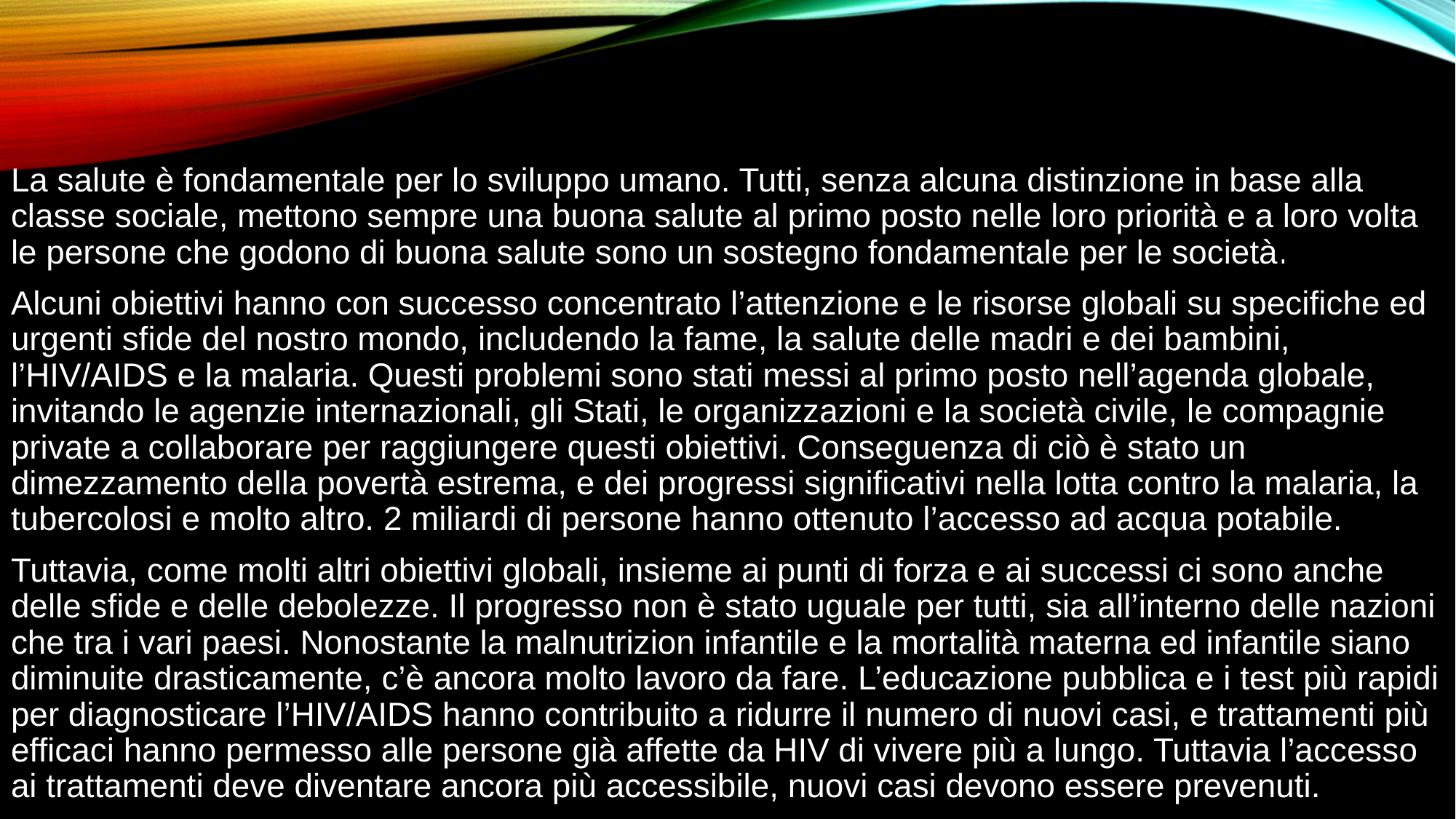

La salute è fondamentale per lo sviluppo umano. Tutti, senza alcuna distinzione in base alla classe sociale, mettono sempre una buona salute al primo posto nelle loro priorità e a loro volta le persone che godono di buona salute sono un sostegno fondamentale per le società.
Alcuni obiettivi hanno con successo concentrato l’attenzione e le risorse globali su specifiche ed urgenti sfide del nostro mondo, includendo la fame, la salute delle madri e dei bambini, l’HIV/AIDS e la malaria. Questi problemi sono stati messi al primo posto nell’agenda globale, invitando le agenzie internazionali, gli Stati, le organizzazioni e la società civile, le compagnie private a collaborare per raggiungere questi obiettivi. Conseguenza di ciò è stato un dimezzamento della povertà estrema, e dei progressi significativi nella lotta contro la malaria, la tubercolosi e molto altro. 2 miliardi di persone hanno ottenuto l’accesso ad acqua potabile.
Tuttavia, come molti altri obiettivi globali, insieme ai punti di forza e ai successi ci sono anche delle sfide e delle debolezze. Il progresso non è stato uguale per tutti, sia all’interno delle nazioni che tra i vari paesi. Nonostante la malnutrizion infantile e la mortalità materna ed infantile siano diminuite drasticamente, c’è ancora molto lavoro da fare. L’educazione pubblica e i test più rapidi per diagnosticare l’HIV/AIDS hanno contribuito a ridurre il numero di nuovi casi, e trattamenti più efficaci hanno permesso alle persone già affette da HIV di vivere più a lungo. Tuttavia l’accesso ai trattamenti deve diventare ancora più accessibile, nuovi casi devono essere prevenuti.